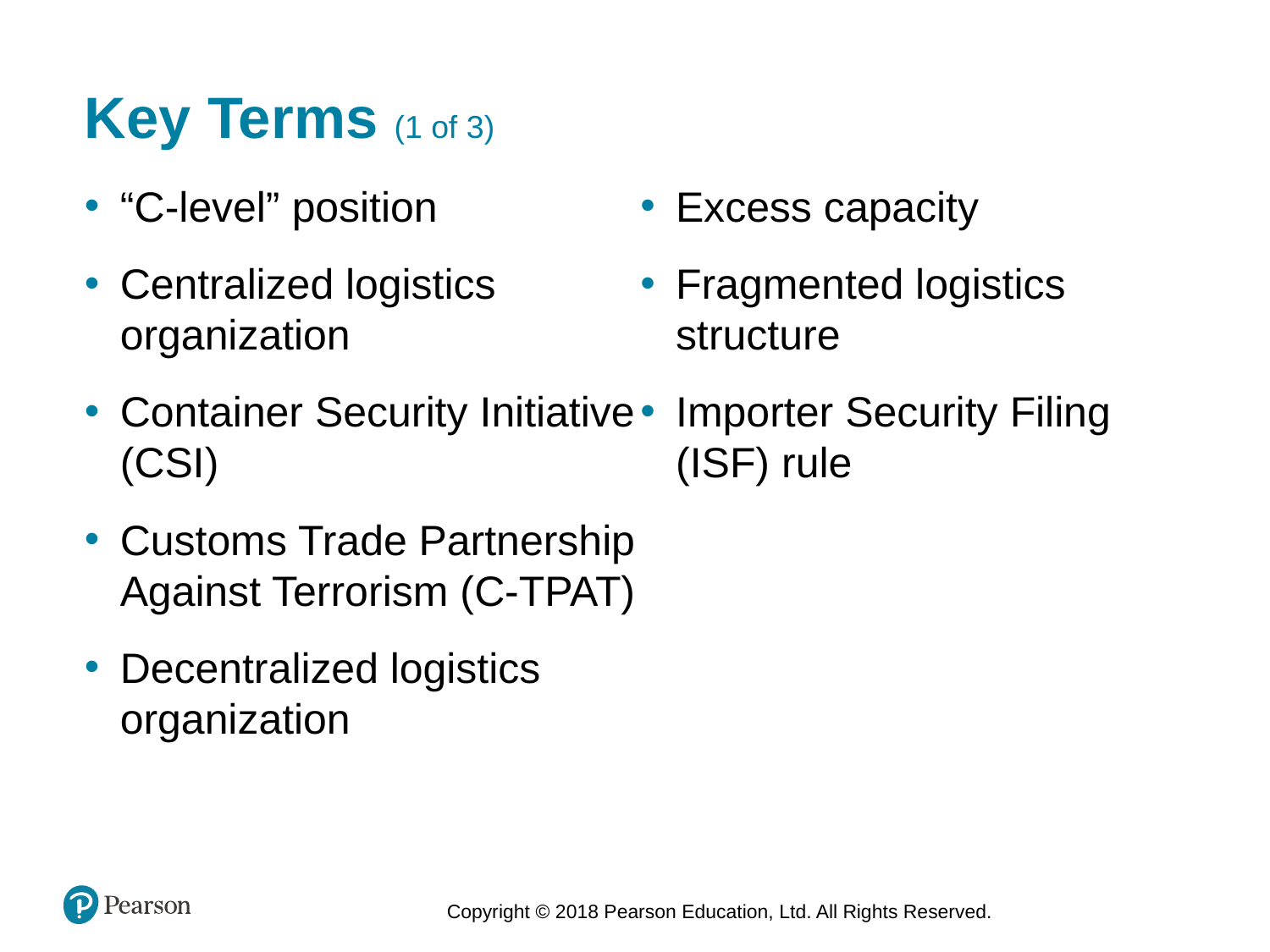

# Key Terms (1 of 3)
“C-level” position
Centralized logistics organization
Container Security Initiative (CSI)
Customs Trade Partnership Against Terrorism (C-TPAT)
Decentralized logistics organization
Excess capacity
Fragmented logistics structure
Importer Security Filing (ISF) rule